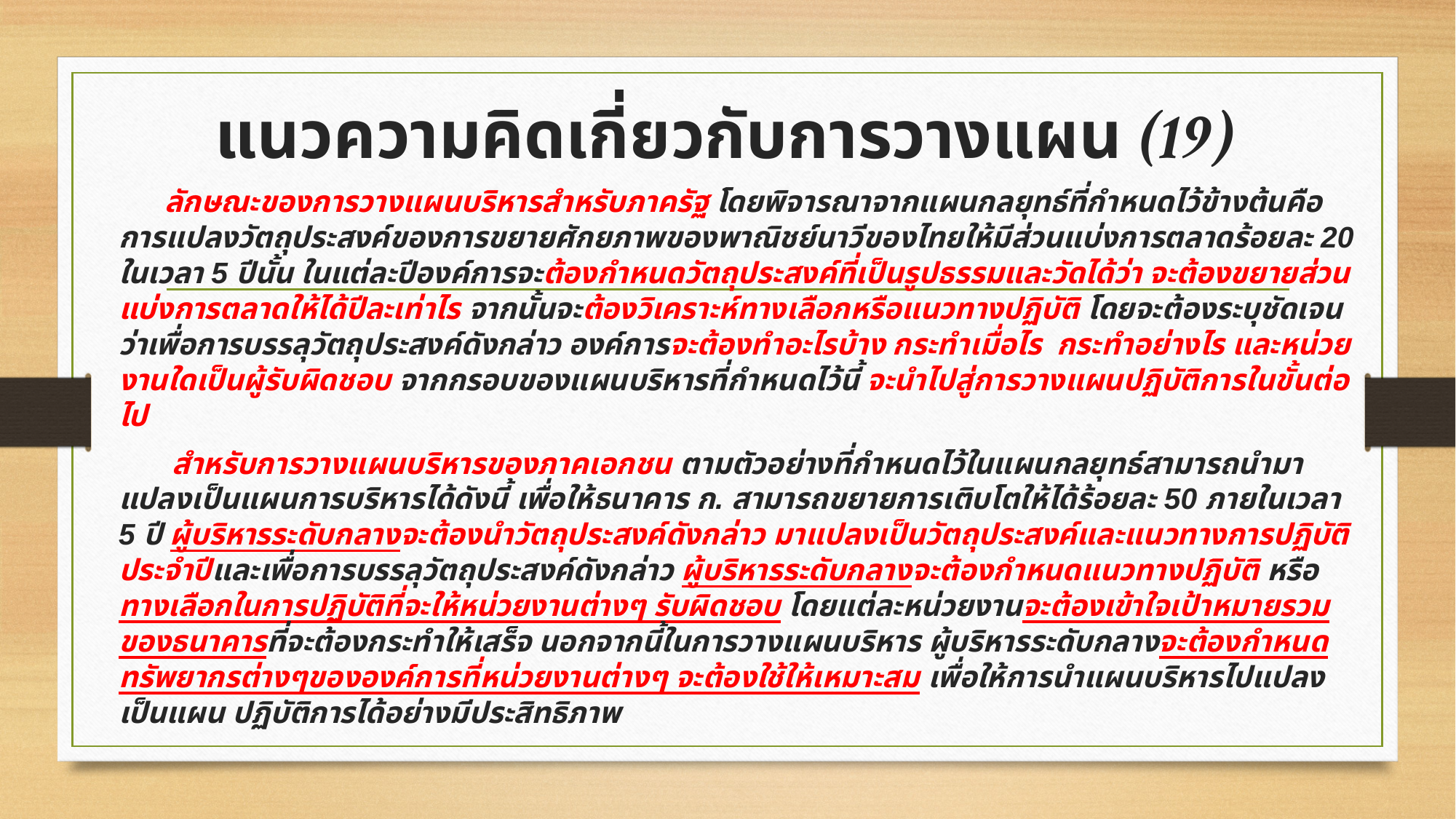

# แนวความคิดเกี่ยวกับการวางแผน (19)
      ลักษณะของการวางแผนบริหารสำหรับภาครัฐ โดยพิจารณาจากแผนกลยุทธ์ที่กำหนดไว้ข้างต้นคือ การแปลงวัตถุประสงค์ของการขยายศักยภาพของพาณิชย์นาวีของไทยให้มีส่วนแบ่งการตลาดร้อยละ 20 ในเวลา 5 ปีนั้น ในแต่ละปีองค์การจะต้องกำหนดวัตถุประสงค์ที่เป็นรูปธรรมและวัดได้ว่า จะต้องขยายส่วนแบ่งการตลาดให้ได้ปีละเท่าไร จากนั้นจะต้องวิเคราะห์ทางเลือกหรือแนวทางปฏิบัติ โดยจะต้องระบุชัดเจนว่าเพื่อการบรรลุวัตถุประสงค์ดังกล่าว องค์การจะต้องทำอะไรบ้าง กระทำเมื่อไร  กระทำอย่างไร และหน่วยงานใดเป็นผู้รับผิดชอบ จากกรอบของแผนบริหารที่กำหนดไว้นี้ จะนำไปสู่การวางแผนปฏิบัติการในขั้นต่อไป
       สำหรับการวางแผนบริหารของภาคเอกชน ตามตัวอย่างที่กำหนดไว้ในแผนกลยุทธ์สามารถนำมาแปลงเป็นแผนการบริหารได้ดังนี้ เพื่อให้ธนาคาร ก. สามารถขยายการเติบโตให้ได้ร้อยละ 50 ภายในเวลา 5 ปี ผู้บริหารระดับกลางจะต้องนำวัตถุประสงค์ดังกล่าว มาแปลงเป็นวัตถุประสงค์และแนวทางการปฏิบัติประจำปีและเพื่อการบรรลุวัตถุประสงค์ดังกล่าว ผู้บริหารระดับกลางจะต้องกำหนดแนวทางปฏิบัติ หรือทางเลือกในการปฏิบัติที่จะให้หน่วยงานต่างๆ รับผิดชอบ โดยแต่ละหน่วยงานจะต้องเข้าใจเป้าหมายรวมของธนาคารที่จะต้องกระทำให้เสร็จ นอกจากนี้ในการวางแผนบริหาร ผู้บริหารระดับกลางจะต้องกำหนดทรัพยากรต่างๆขององค์การที่หน่วยงานต่างๆ จะต้องใช้ให้เหมาะสม เพื่อให้การนำแผนบริหารไปแปลงเป็นแผน ปฏิบัติการได้อย่างมีประสิทธิภาพ